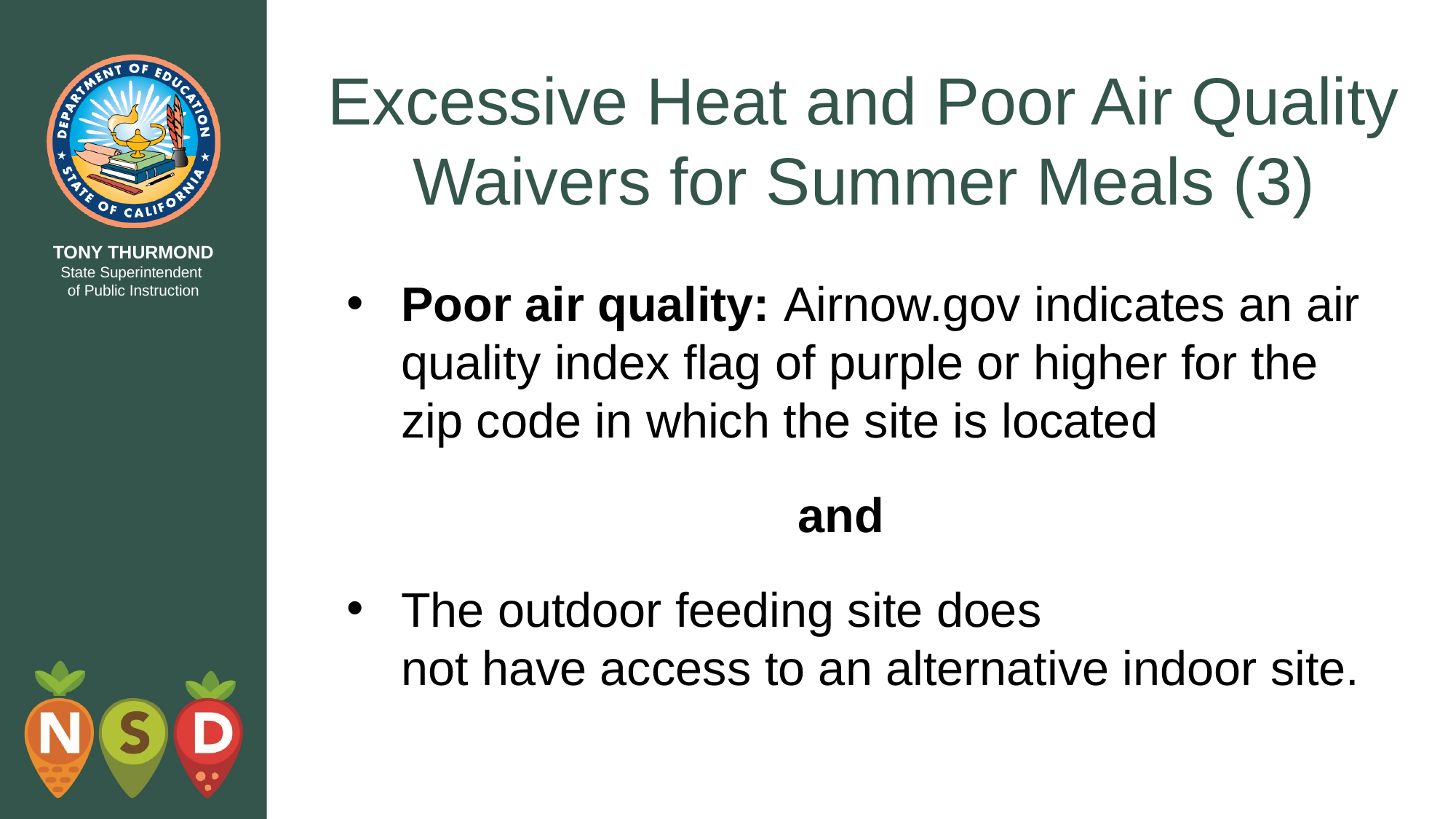

# Excessive Heat and Poor Air Quality Waivers for Summer Meals (3)
Poor air quality: Airnow.gov indicates an air quality index flag of purple or higher for the zip code in which the site is located
and
The outdoor feeding site does not have access to an alternative indoor site.